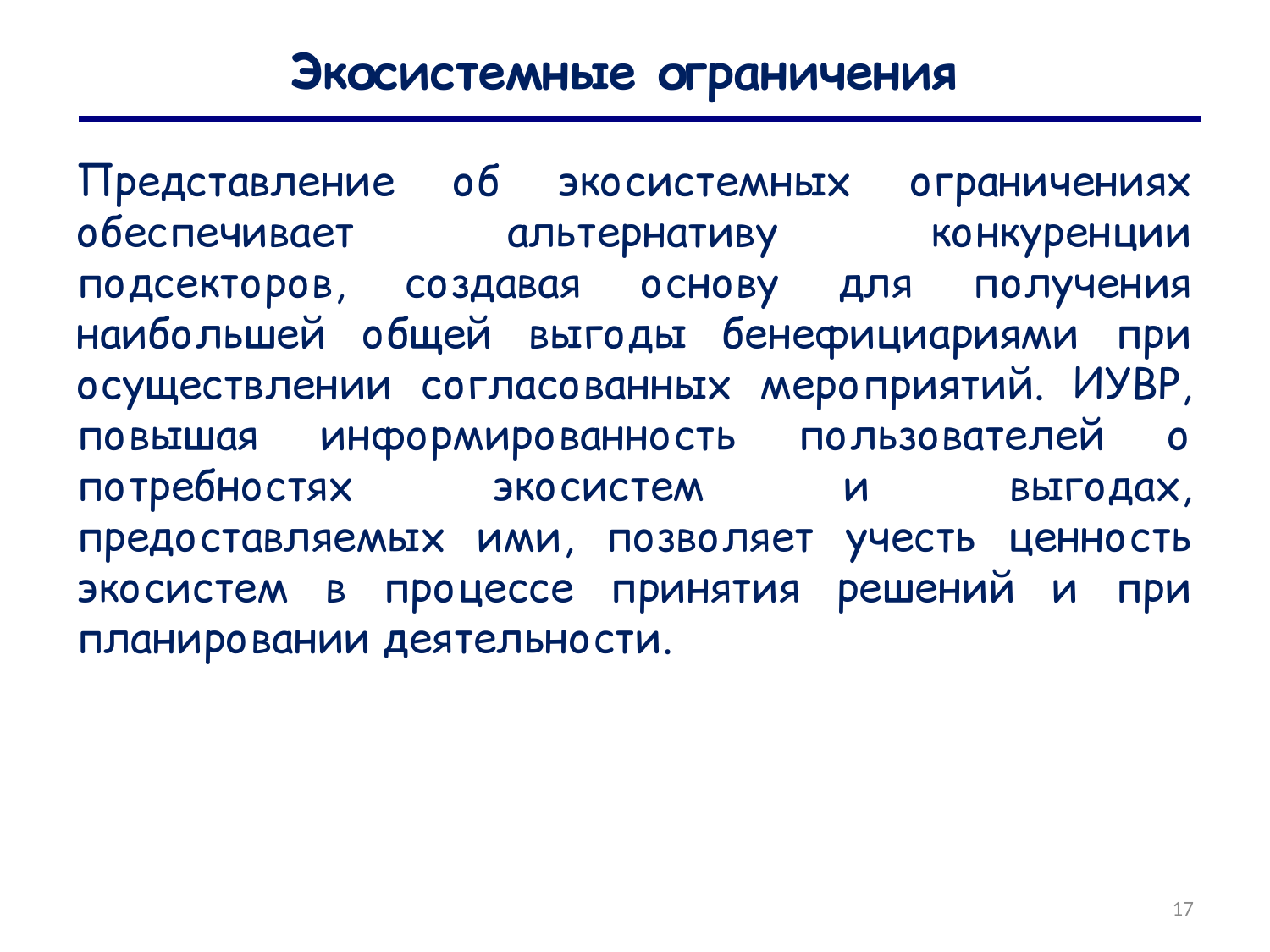

# Экосистемные ограничения

Представление об экосистемных ограничениях обеспечивает альтернативу конкуренции подсекторов, создавая основу для получения наибольшей общей выгоды бенефициариями при осуществлении согласованных мероприятий. ИУВР, повышая информированность пользователей о потребностях экосистем и выгодах, предоставляемых ими, позволяет учесть ценность экосистем в процессе принятия решений и при планировании деятельности.
17